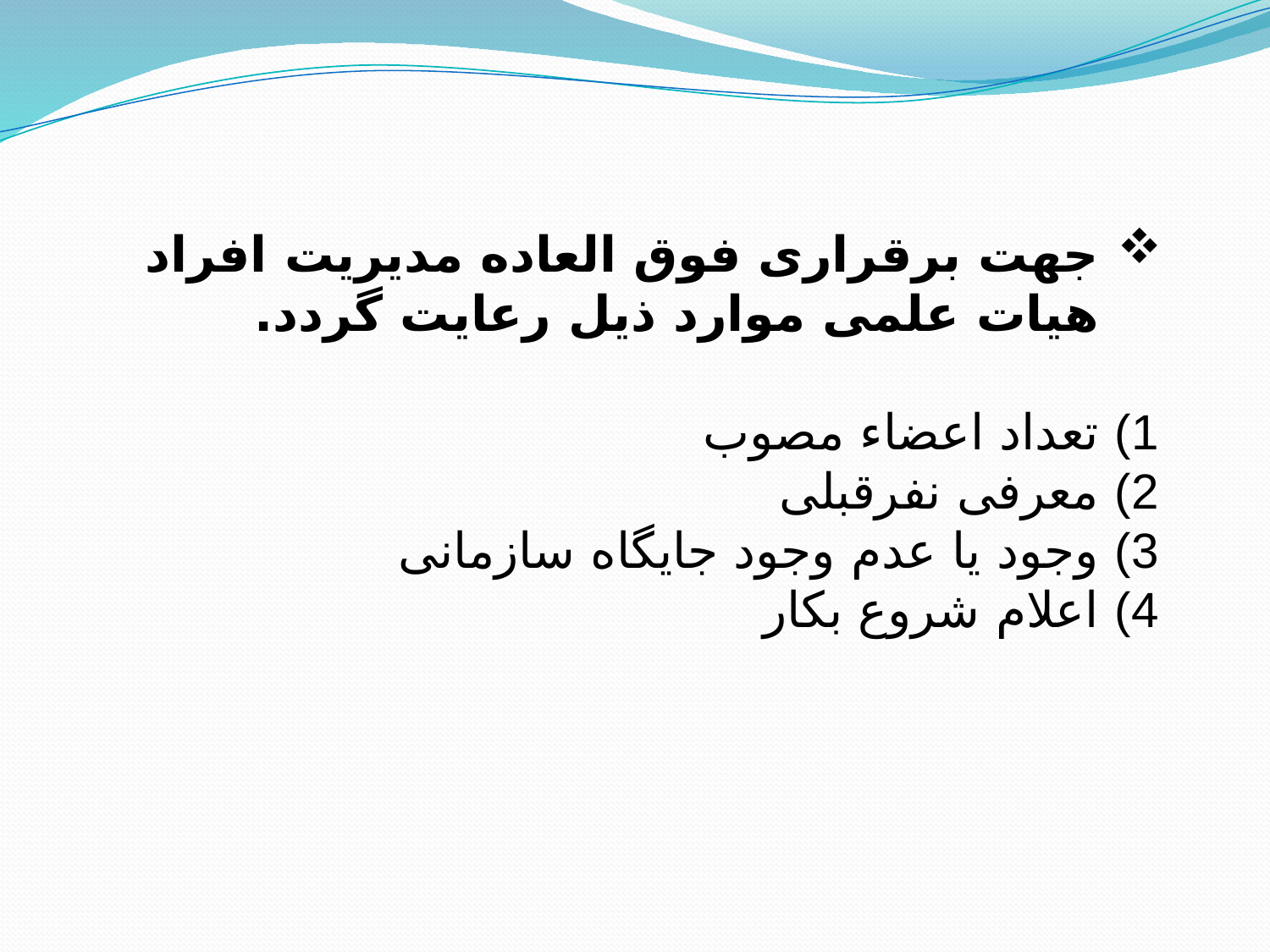

جهت برقراری فوق العاده مدیریت افراد هیات علمی موارد ذیل رعایت گردد.

تعداد اعضاء مصوب
معرفی نفرقبلی
وجود یا عدم وجود جایگاه سازمانی
اعلام شروع بکار